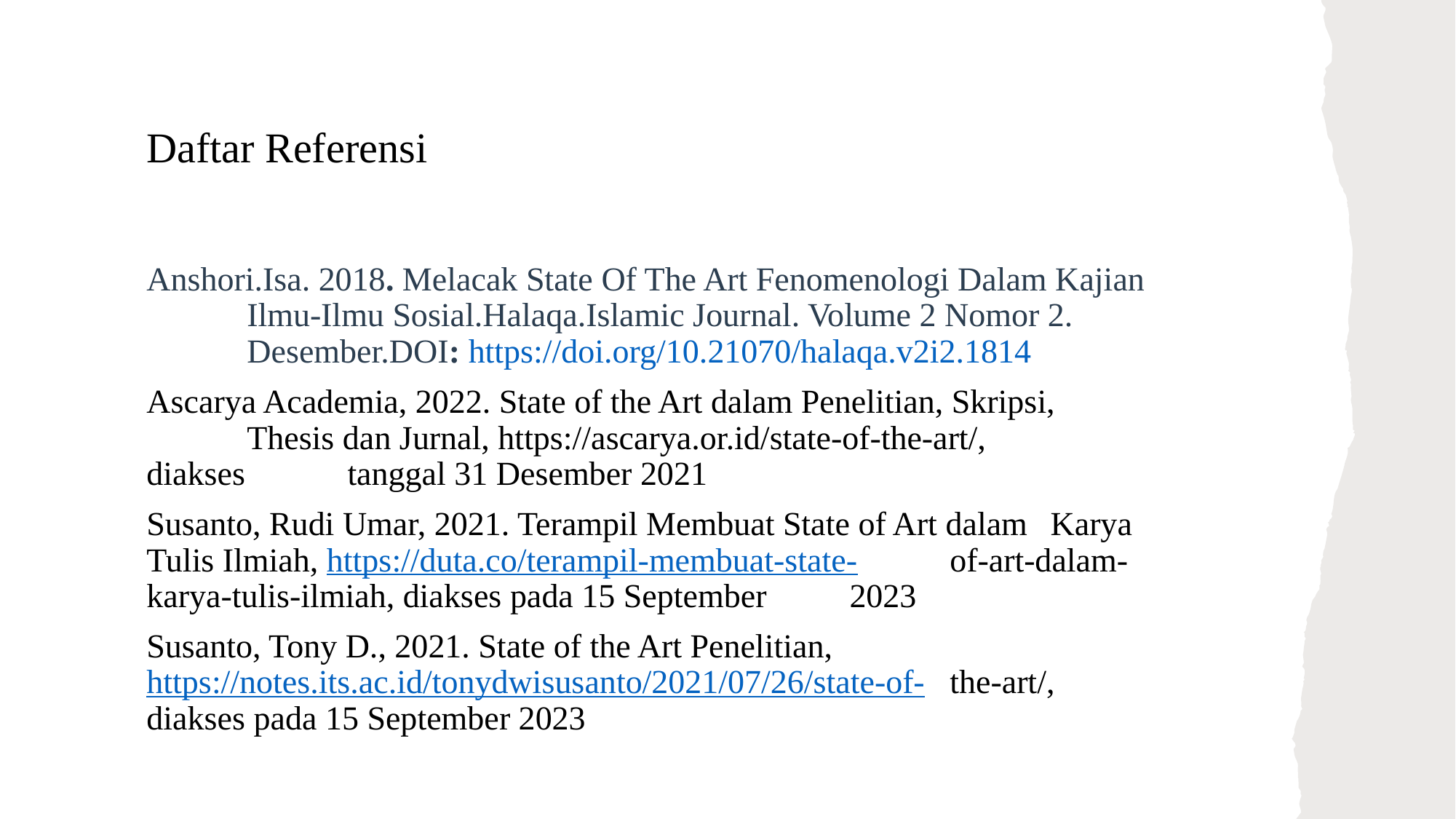

# Daftar Referensi
Anshori.Isa. 2018. Melacak State Of The Art Fenomenologi Dalam Kajian 	Ilmu-Ilmu Sosial.Halaqa.Islamic Journal. Volume 2 Nomor 2. 	Desember.DOI: https://doi.org/10.21070/halaqa.v2i2.1814
Ascarya Academia, 2022. State of the Art dalam Penelitian, Skripsi, 	Thesis dan Jurnal, https://ascarya.or.id/state-of-the-art/, 	diakses 	tanggal 31 Desember 2021
Susanto, Rudi Umar, 2021. Terampil Membuat State of Art dalam 	Karya Tulis Ilmiah, https://duta.co/terampil-membuat-state-	of-art-dalam-karya-tulis-ilmiah, diakses pada 15 September 	2023
Susanto, Tony D., 2021. State of the Art Penelitian, 	https://notes.its.ac.id/tonydwisusanto/2021/07/26/state-of-	the-art/, diakses pada 15 September 2023